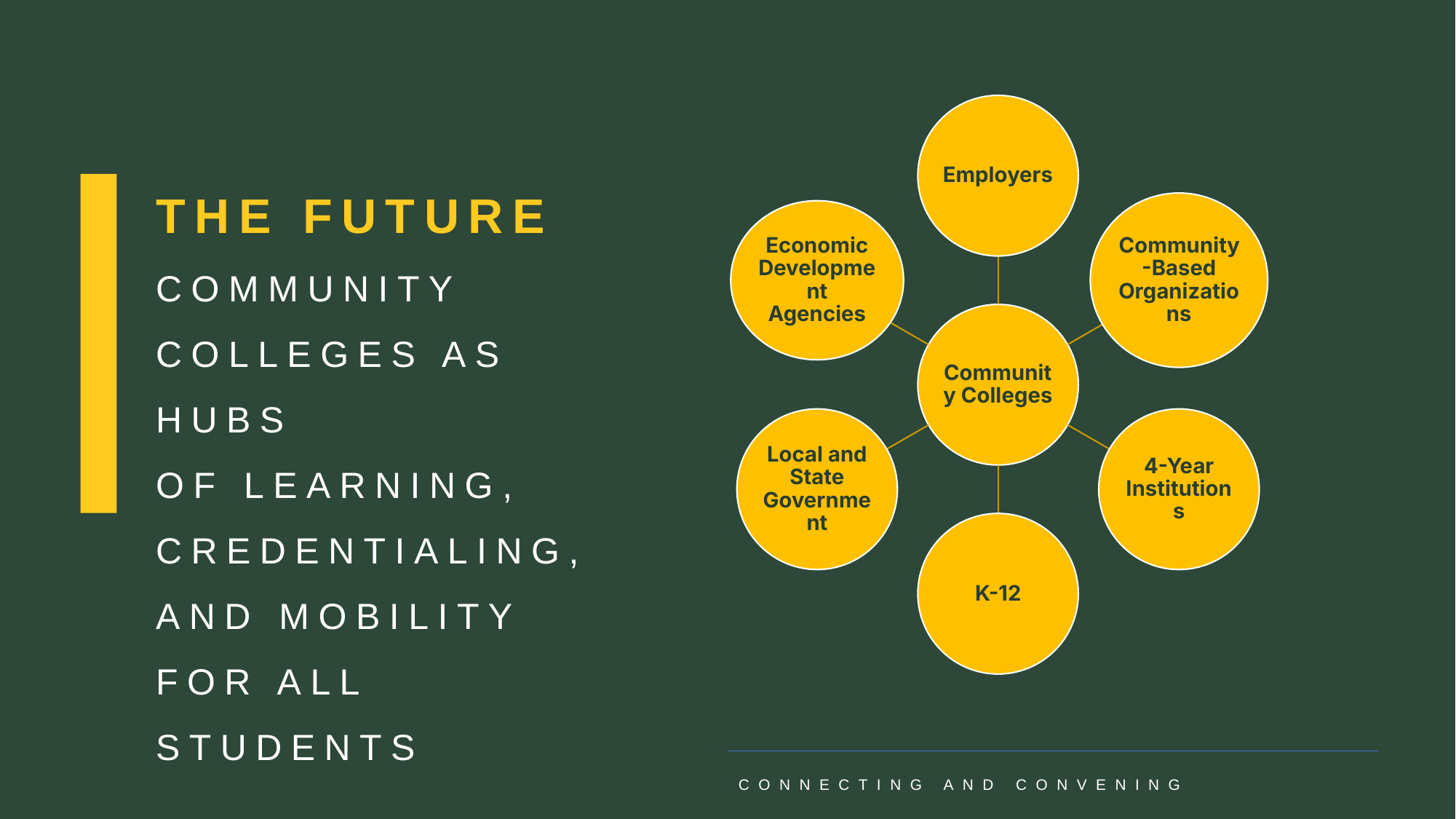

Community Colleges

Employers

Community-Based Organizations

4-Year Institutions

K-12

Local and State Government

Economic Development Agencies
THE FUTURE  COMMUNITY COLLEGES AS HUBS
OF LEARNING, CREDENTIALING, AND MOBILITY FOR ALL STUDENTS

CONNECTING AND CONVENING